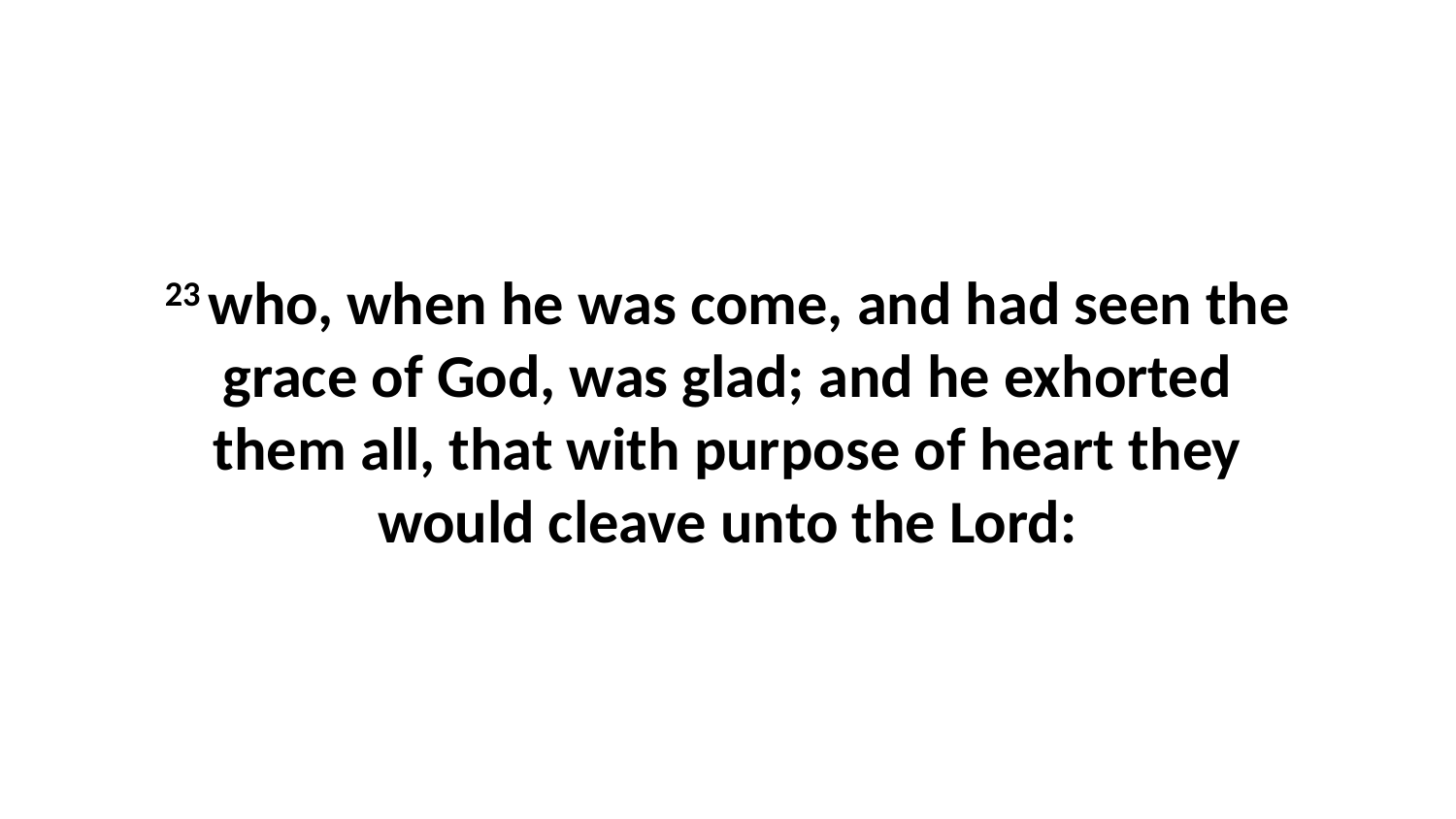

23 who, when he was come, and had seen the grace of God, was glad; and he exhorted them all, that with purpose of heart they would cleave unto the Lord: